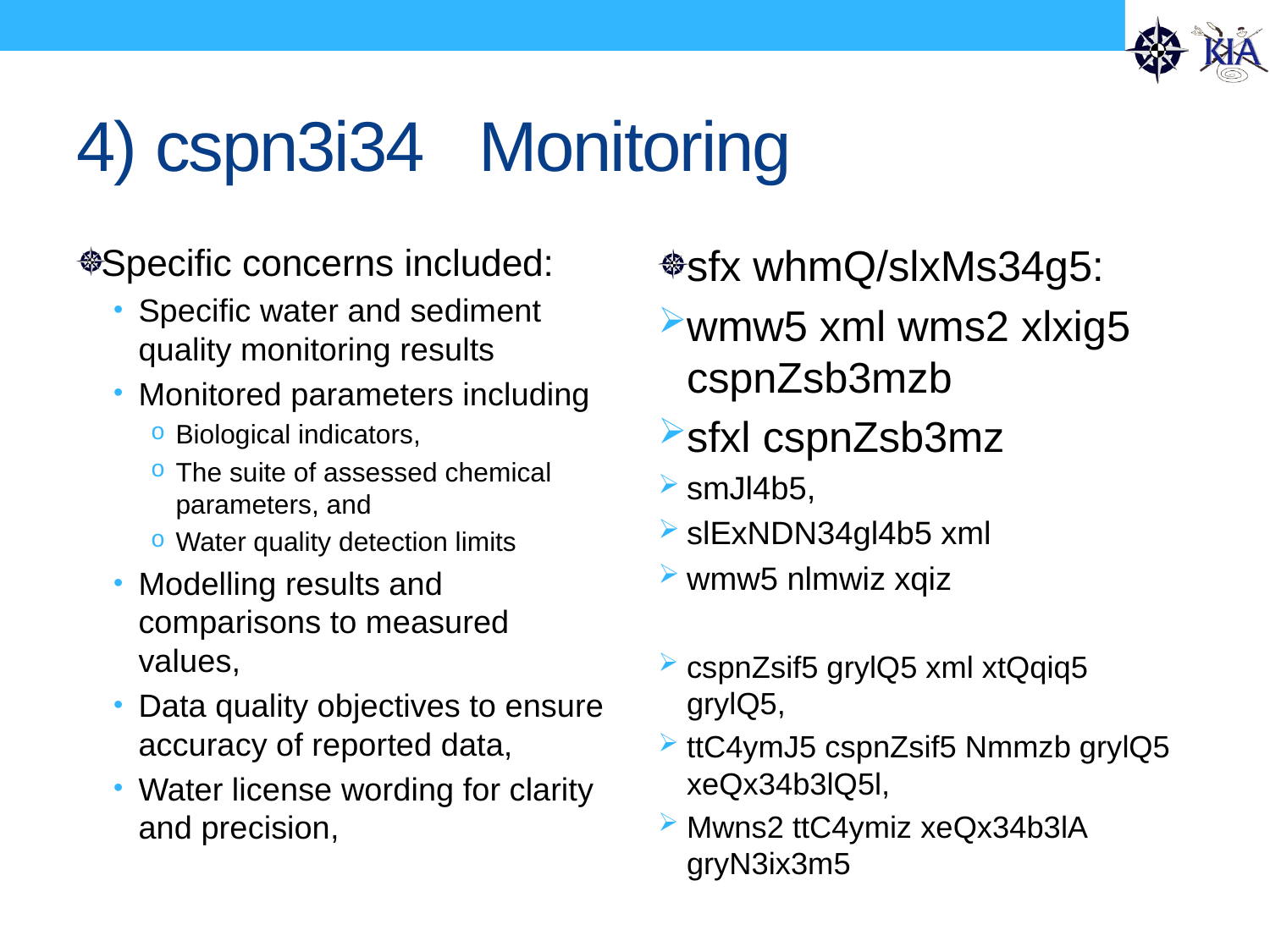

# 4) cspn3i34   Monitoring
Specific concerns included:
Specific water and sediment quality monitoring results
Monitored parameters including
Biological indicators,
The suite of assessed chemical parameters, and
Water quality detection limits
Modelling results and comparisons to measured values,
Data quality objectives to ensure accuracy of reported data,
Water license wording for clarity and precision,
sfx whmQ/slxMs34g5:
wmw5 xml wms2 xlxig5 cspnZsb3mzb
sfxl cspnZsb3mz
smJl4b5,
slExNDN34gl4b5 xml
wmw5 nlmwiz xqiz

cspnZsif5 grylQ5 xml xtQqiq5 grylQ5,
ttC4ymJ5 cspnZsif5 Nmmzb grylQ5 xeQx34b3lQ5l,
Mwns2 ttC4ymiz xeQx34b3lA gryN3ix3m5